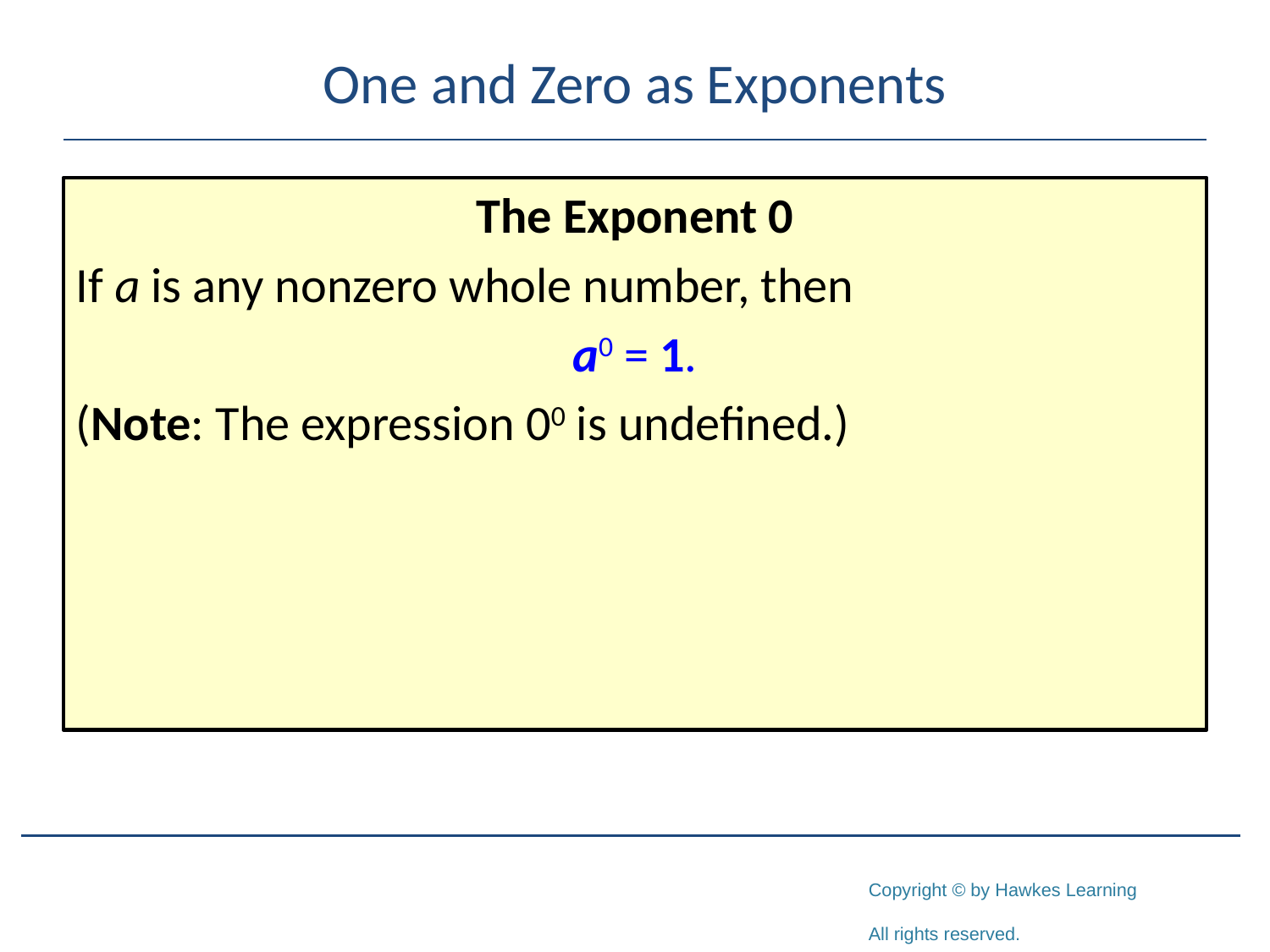

# One and Zero as Exponents
The Exponent 0
If a is any nonzero whole number, then
a0 = 1.
(Note: The expression 00 is undefined.)